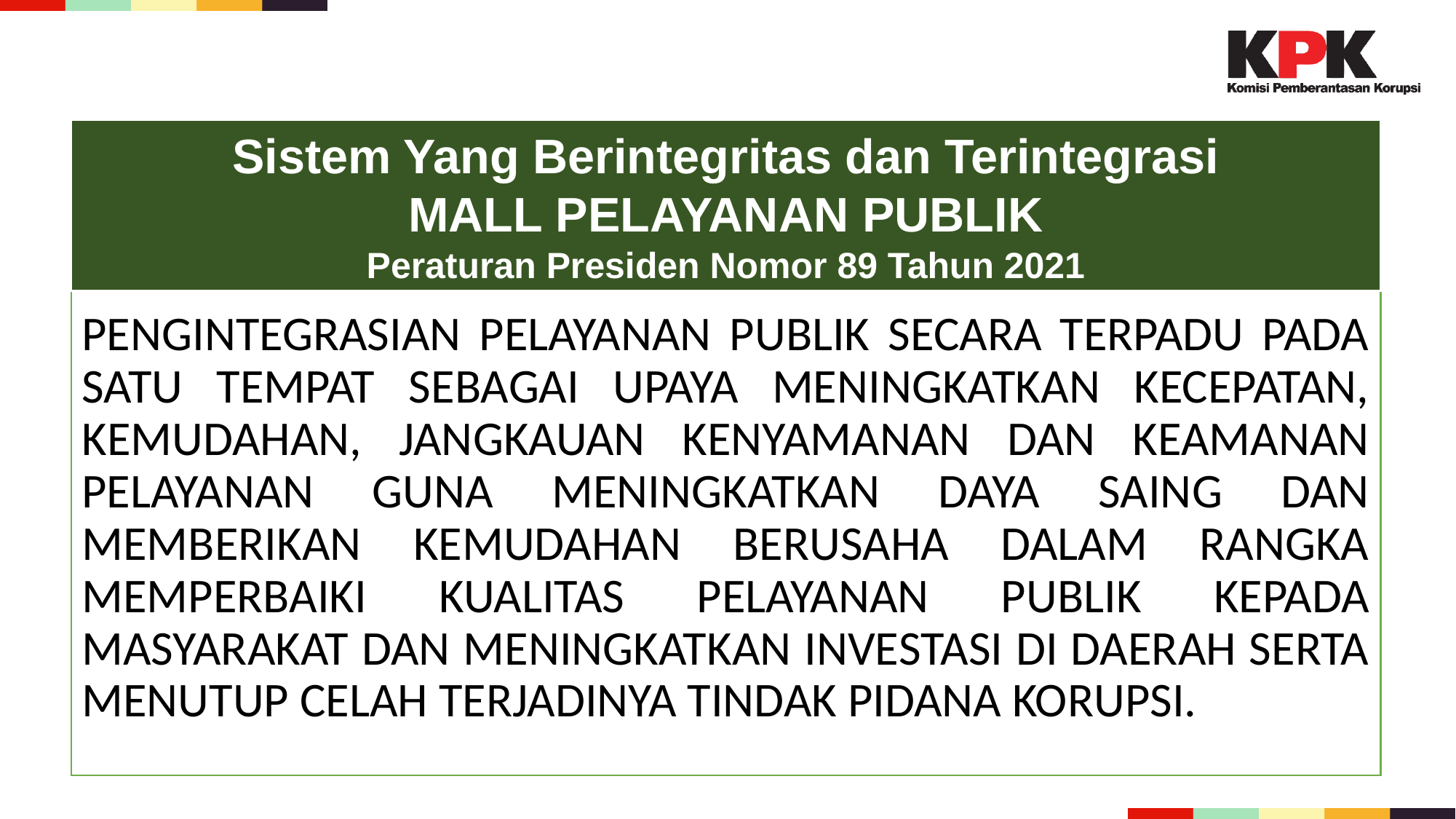

Sistem Yang Berintegritas dan Terintegrasi
MALL PELAYANAN PUBLIK
Peraturan Presiden Nomor 89 Tahun 2021
PENGINTEGRASIAN PELAYANAN PUBLIK SECARA TERPADU PADA SATU TEMPAT SEBAGAI UPAYA MENINGKATKAN KECEPATAN, KEMUDAHAN, JANGKAUAN KENYAMANAN DAN KEAMANAN PELAYANAN GUNA MENINGKATKAN DAYA SAING DAN MEMBERIKAN KEMUDAHAN BERUSAHA DALAM RANGKA MEMPERBAIKI KUALITAS PELAYANAN PUBLIK KEPADA MASYARAKAT DAN MENINGKATKAN INVESTASI DI DAERAH SERTA MENUTUP CELAH TERJADINYA TINDAK PIDANA KORUPSI.